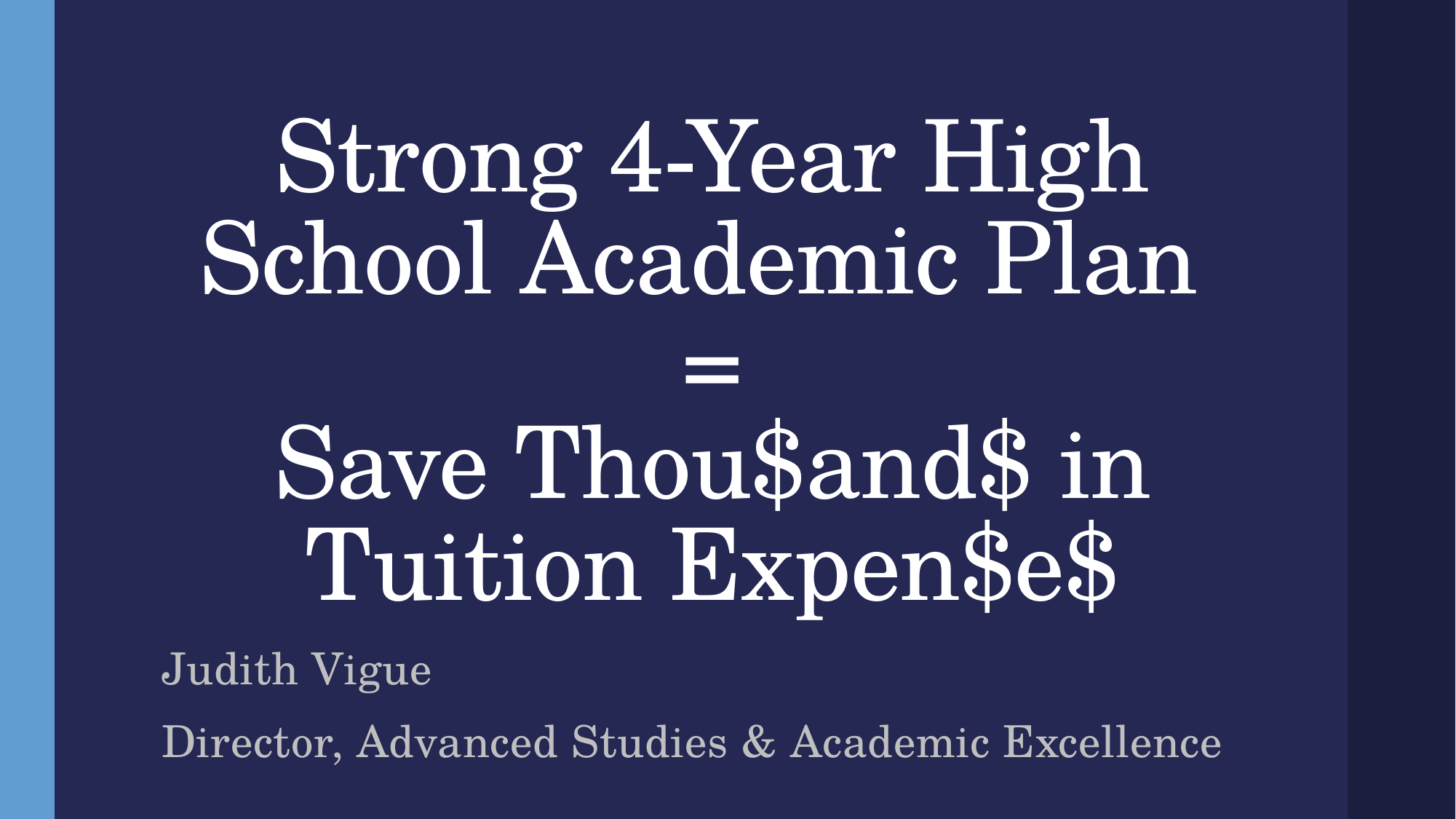

# Strong 4-Year High School Academic Plan = Save Thou$and$ in Tuition Expen$e$
Judith Vigue
Director, Advanced Studies & Academic Excellence